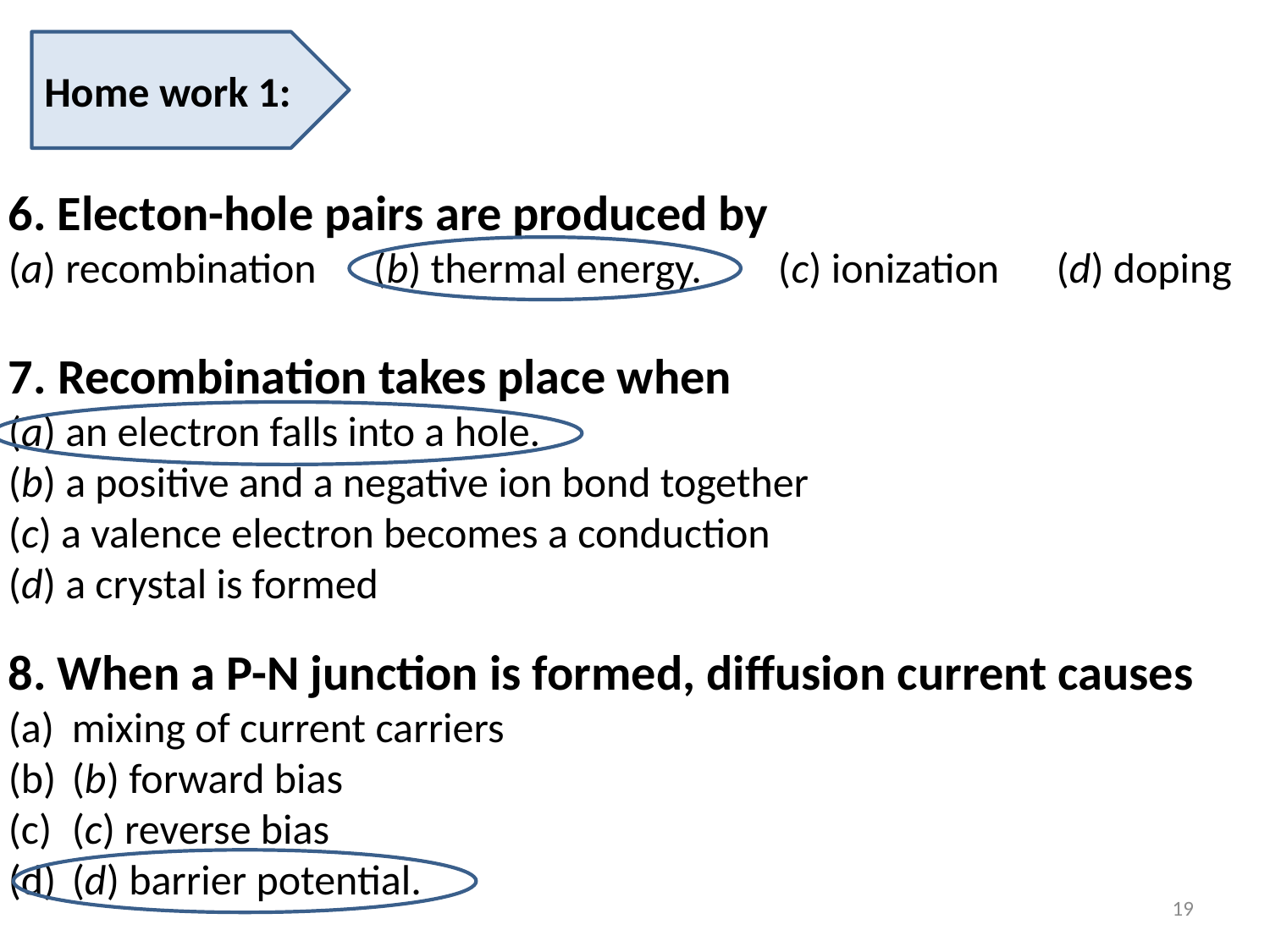

Home work 1:
6. Electon-hole pairs are produced by
(a) recombination      (b) thermal energy.        (c) ionization      (d) doping

7. Recombination takes place when
(a) an electron falls into a hole.
(b) a positive and a negative ion bond together
(c) a valence electron becomes a conduction
(d) a crystal is formed

8. When a P-N junction is formed, diffusion current causes
mixing of current carriers
(b) forward bias
(c) reverse bias
(d) barrier potential.

19